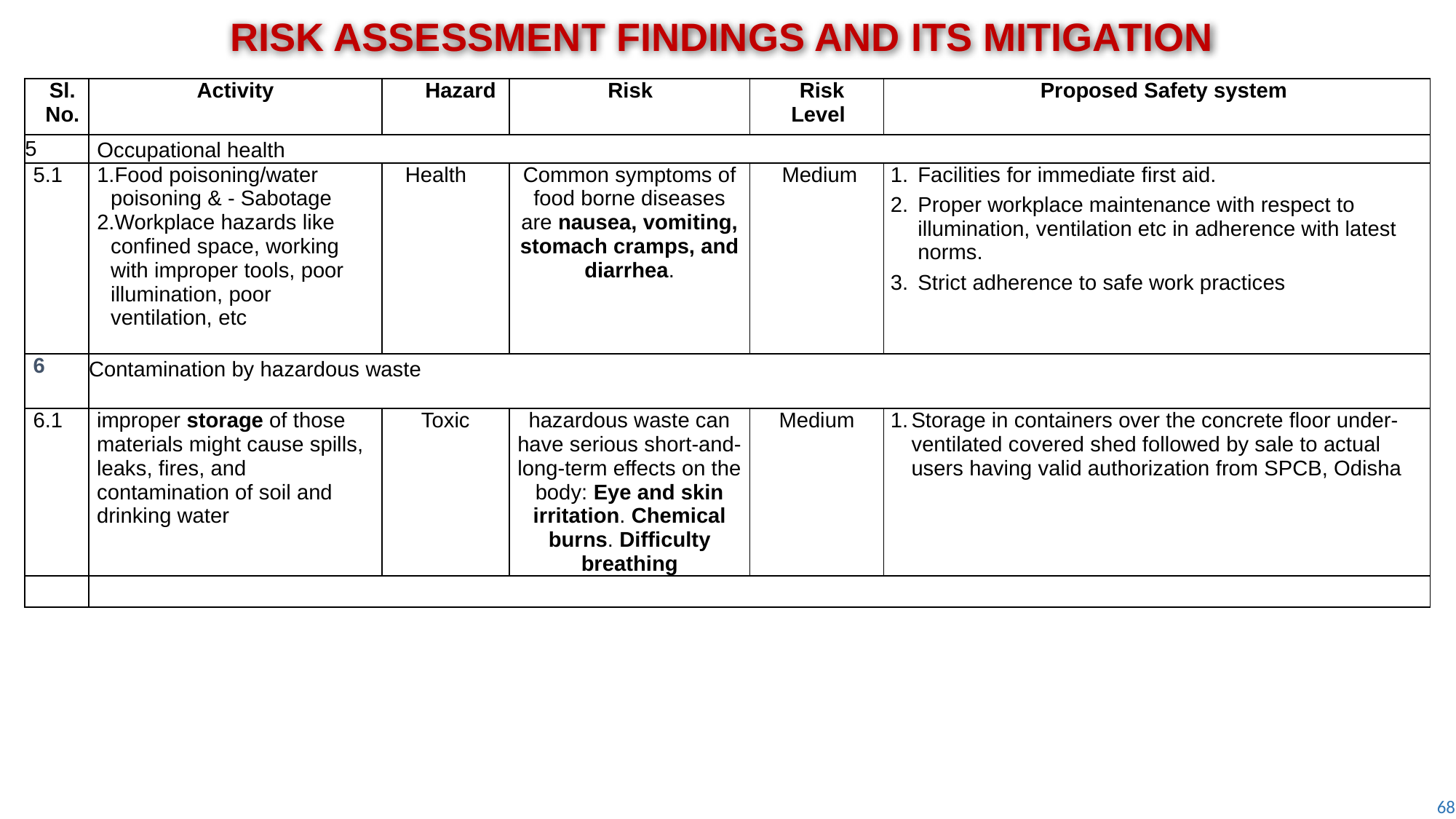

RISK ASSESSMENT FINDINGS AND ITS MITIGATION
| Sl. No. | Activity | Hazard | Risk | Risk Level | Proposed Safety system |
| --- | --- | --- | --- | --- | --- |
| 5 | Occupational health |  |  |  |  |
| 5.1 | Food poisoning/water poisoning & - Sabotage Workplace hazards like confined space, working with improper tools, poor illumination, poor ventilation, etc | Health | Common symptoms of food borne diseases are nausea, vomiting, stomach cramps, and diarrhea. | Medium | Facilities for immediate first aid. Proper workplace maintenance with respect to illumination, ventilation etc in adherence with latest norms. Strict adherence to safe work practices |
| 6 | Contamination by hazardous waste |  |  |  |  |
| 6.1 | improper storage of those materials might cause spills, leaks, fires, and contamination of soil and drinking water | Toxic | hazardous waste can have serious short-and-long-term effects on the body: Eye and skin irritation. Chemical burns. Difficulty breathing | Medium | Storage in containers over the concrete floor under-ventilated covered shed followed by sale to actual users having valid authorization from SPCB, Odisha |
|  |  |  |  |  |  |
68